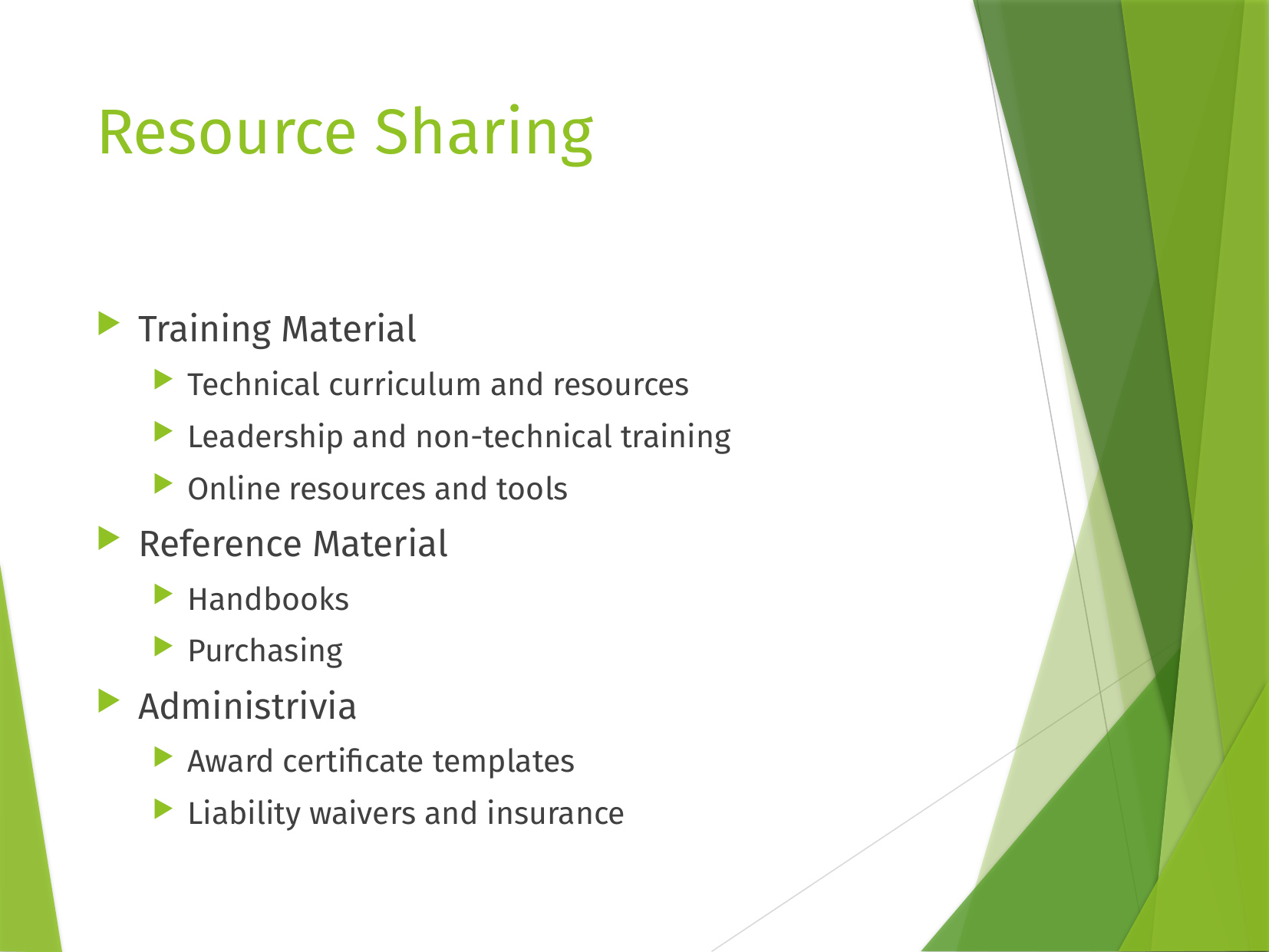

# Resource Sharing
Training Material
Technical curriculum and resources
Leadership and non-technical training
Online resources and tools
Reference Material
Handbooks
Purchasing
Administrivia
Award certificate templates
Liability waivers and insurance